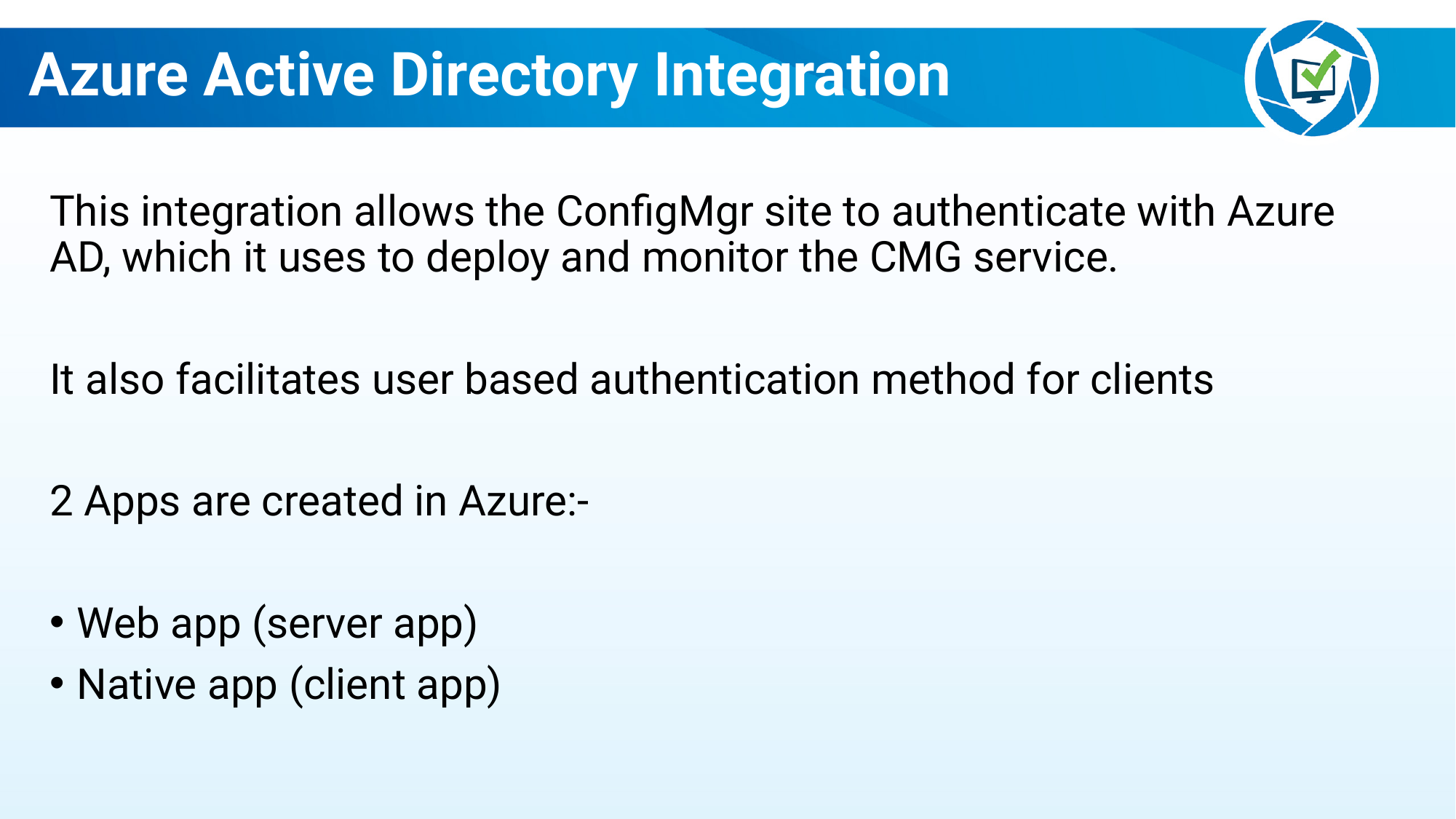

Azure Active Directory Integration

This integration allows the ConfigMgr site to authenticate with Azure AD, which it uses to deploy and monitor the CMG service.

It also facilitates user based authentication method for clients

2 Apps are created in Azure:-

Web app (server app)
Native app (client app)